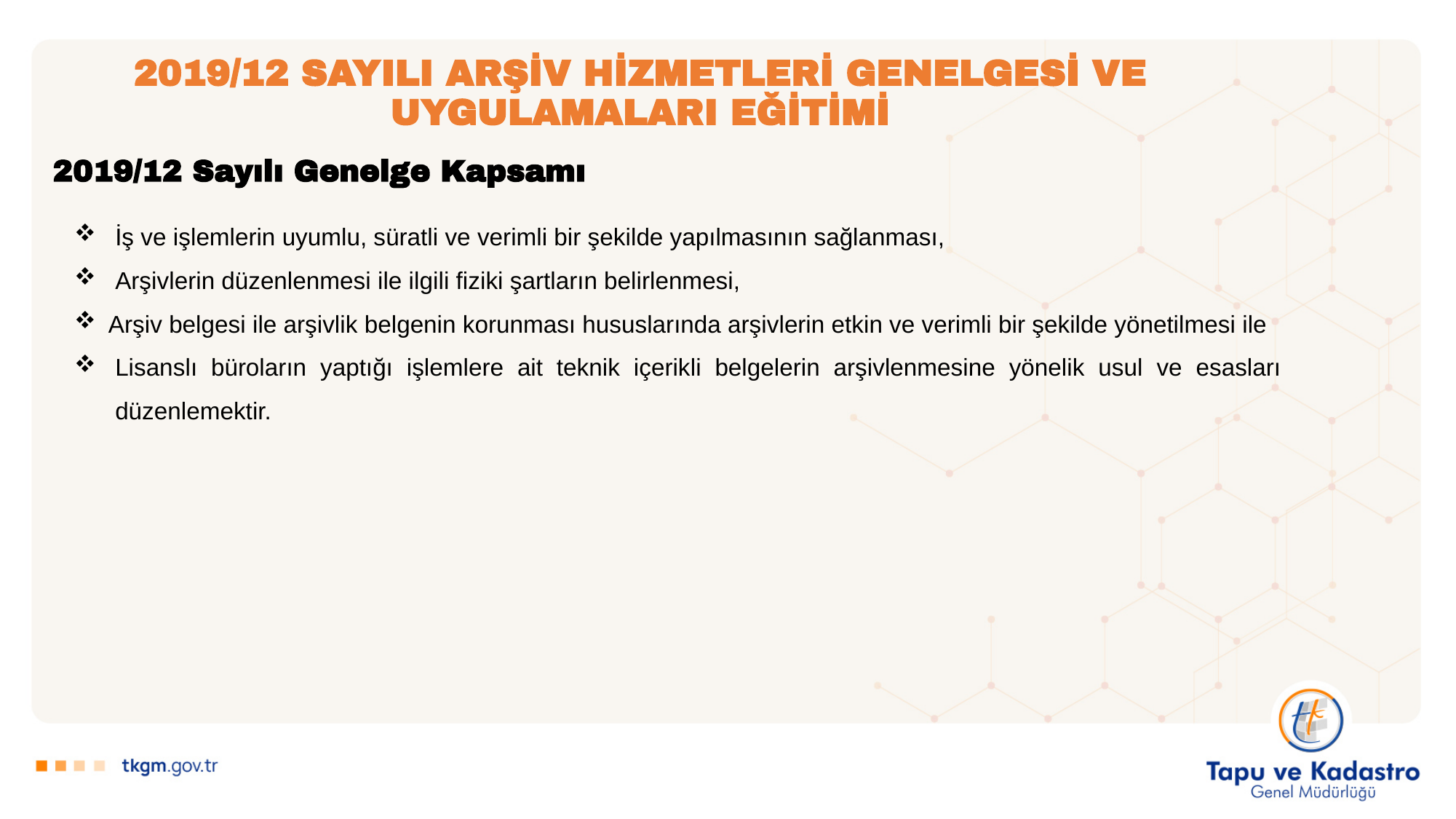

# 2019/12 SAYILI ARŞİV HİZMETLERİ GENELGESİ VE UYGULAMALARI EĞİTİMİ
2019/12 Sayılı Genelge Kapsamı

İş ve işlemlerin uyumlu, süratli ve verimli bir şekilde yapılmasının sağlanması,
Arşivlerin düzenlenmesi ile ilgili fiziki şartların belirlenmesi,
Arşiv belgesi ile arşivlik belgenin korunması hususlarında arşivlerin etkin ve verimli bir şekilde yönetilmesi ile
Lisanslı büroların yaptığı işlemlere ait teknik içerikli belgelerin arşivlenmesine yönelik usul ve esasları düzenlemektir.